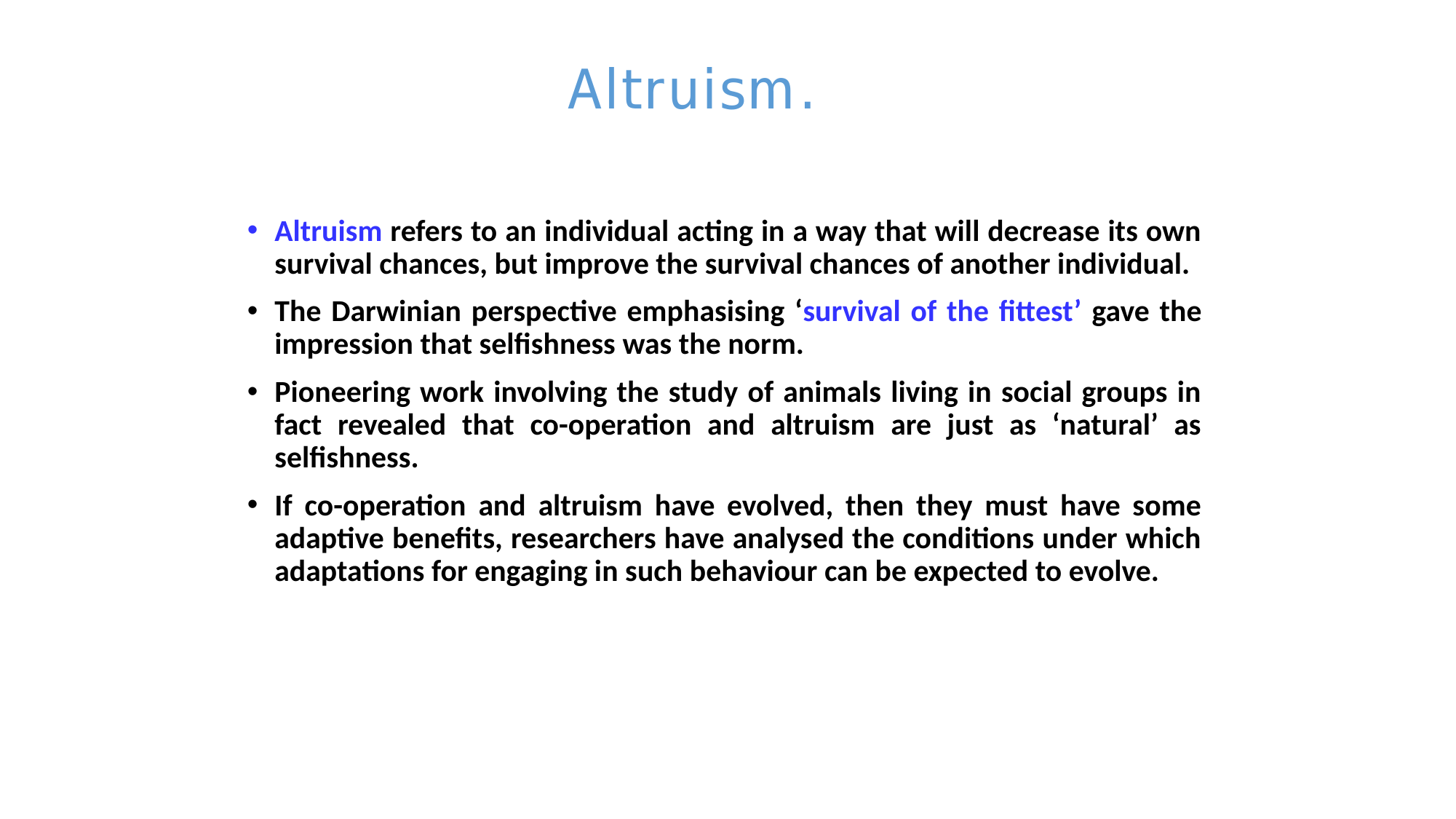

# Altruism.
Altruism refers to an individual acting in a way that will decrease its own survival chances, but improve the survival chances of another individual.
The Darwinian perspective emphasising ‘survival of the fittest’ gave the impression that selfishness was the norm.
Pioneering work involving the study of animals living in social groups in fact revealed that co-operation and altruism are just as ‘natural’ as selfishness.
If co-operation and altruism have evolved, then they must have some adaptive benefits, researchers have analysed the conditions under which adaptations for engaging in such behaviour can be expected to evolve.